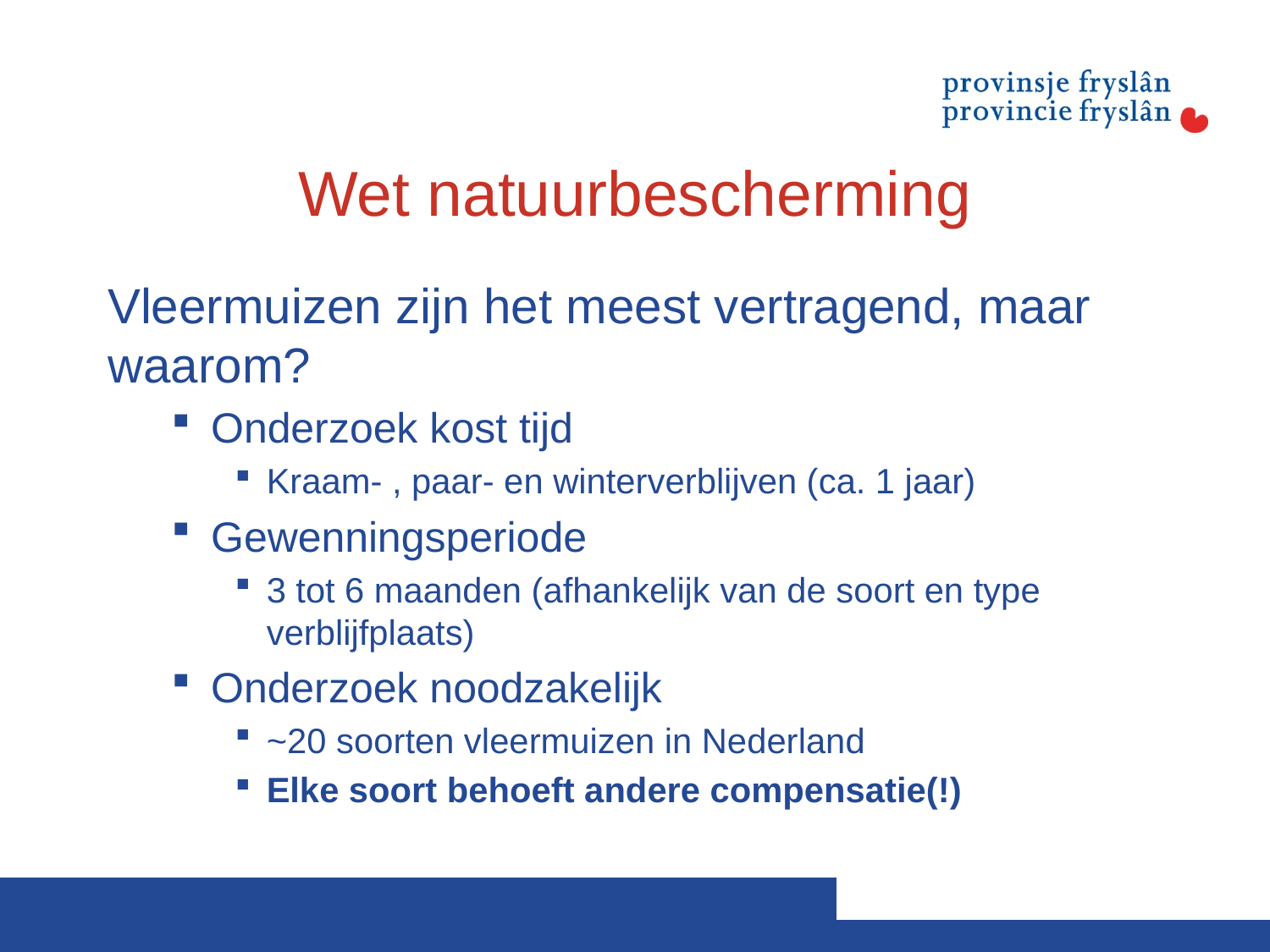

# Wet natuurbescherming
Vleermuizen zijn het meest vertragend, maar waarom?
Onderzoek kost tijd
Kraam- , paar- en winterverblijven (ca. 1 jaar)
Gewenningsperiode
3 tot 6 maanden (afhankelijk van de soort en type verblijfplaats)
Onderzoek noodzakelijk
~20 soorten vleermuizen in Nederland
Elke soort behoeft andere compensatie(!)